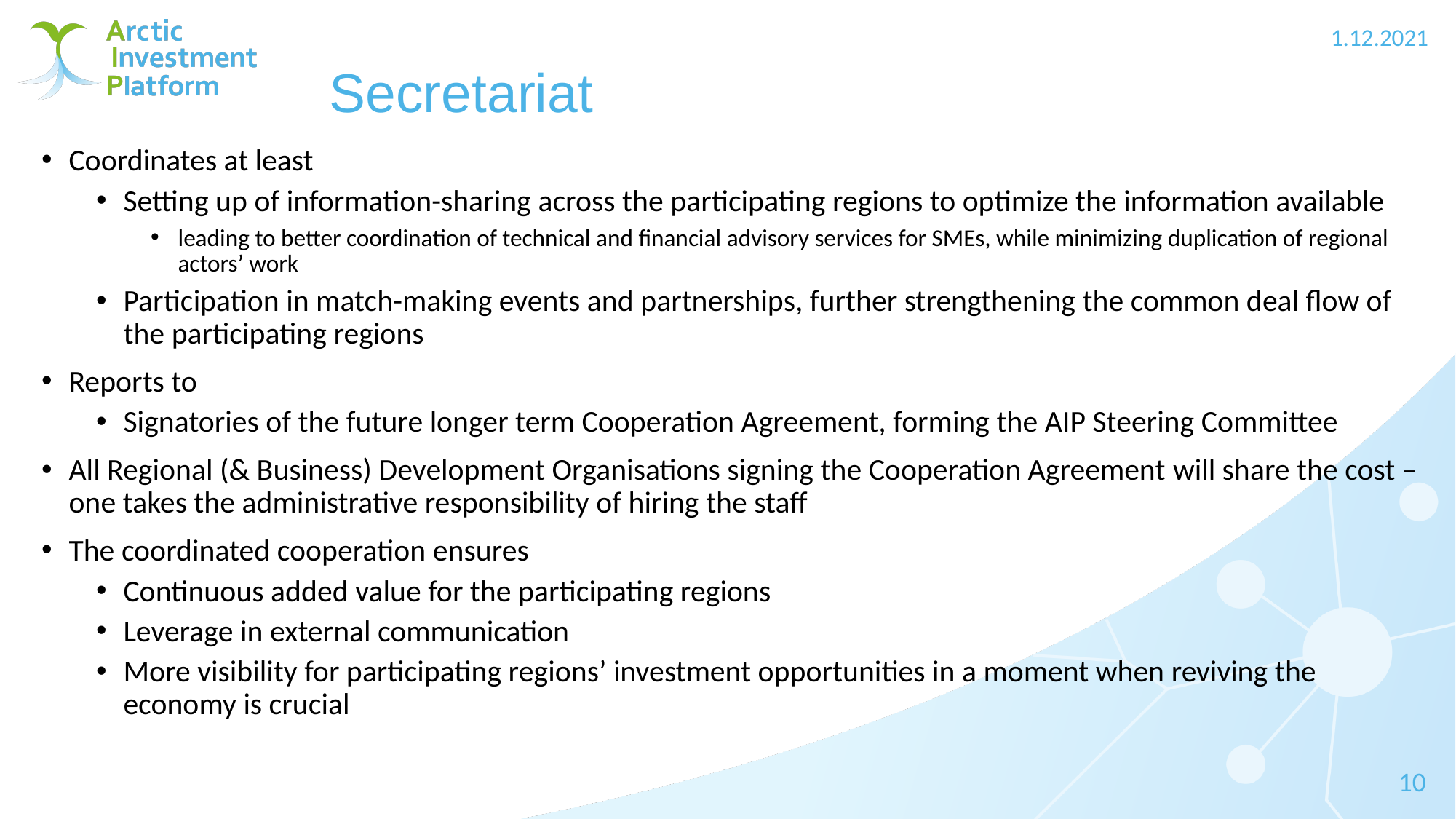

1.12.2021
# Secretariat
Coordinates at least
Setting up of information-sharing across the participating regions to optimize the information available
leading to better coordination of technical and financial advisory services for SMEs, while minimizing duplication of regional actors’ work
Participation in match-making events and partnerships, further strengthening the common deal flow of the participating regions
Reports to
Signatories of the future longer term Cooperation Agreement, forming the AIP Steering Committee
All Regional (& Business) Development Organisations signing the Cooperation Agreement will share the cost – one takes the administrative responsibility of hiring the staff
The coordinated cooperation ensures
Continuous added value for the participating regions
Leverage in external communication
More visibility for participating regions’ investment opportunities in a moment when reviving the economy is crucial

10